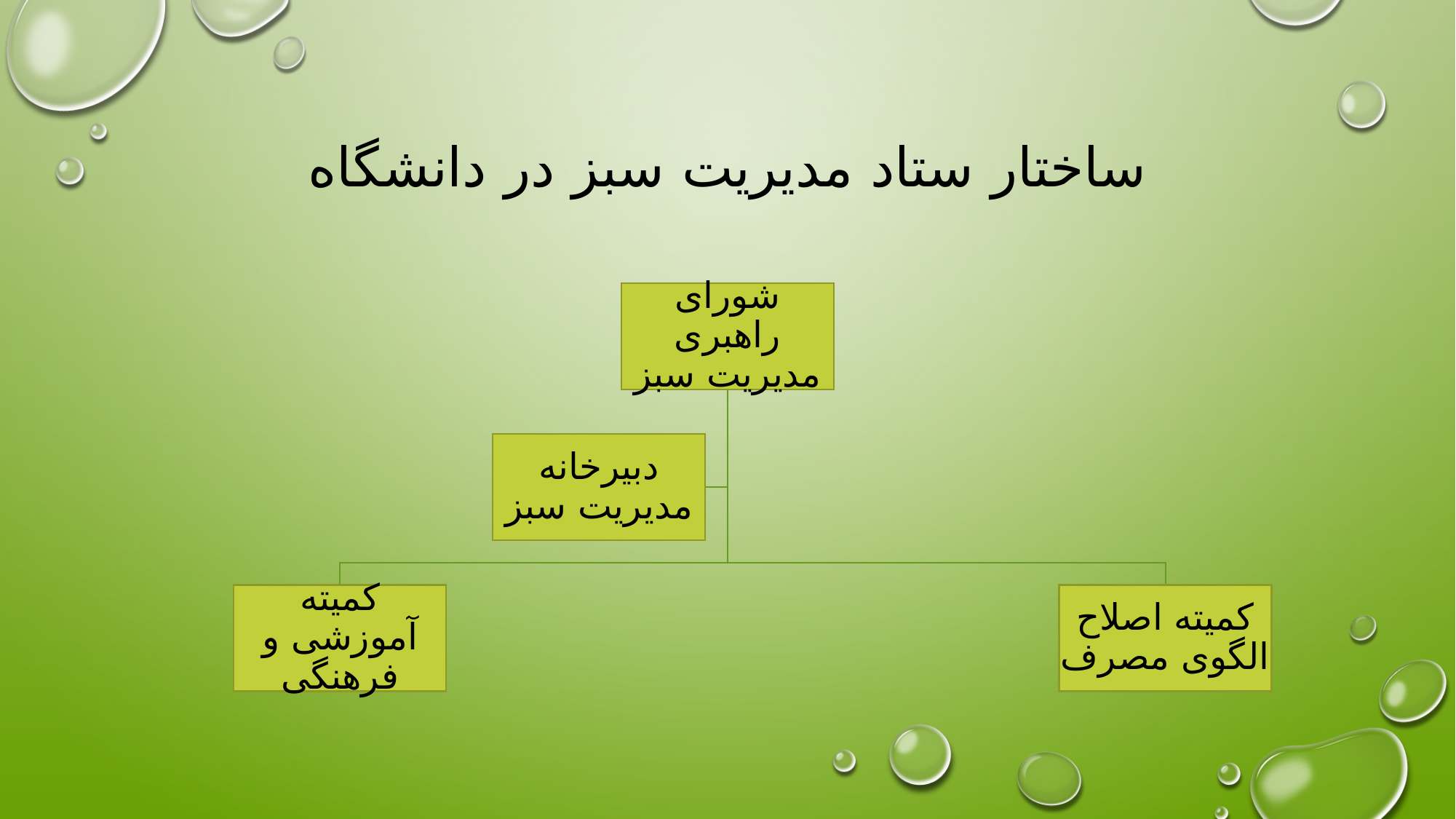

# ساختار ستاد مدیریت سبز در دانشگاه
شورای راهبری مدیریت سبز
کمیته آموزشی و فرهنگی
کمیته اصلاح الگوی مصرف
دبیرخانه مدیریت سبز